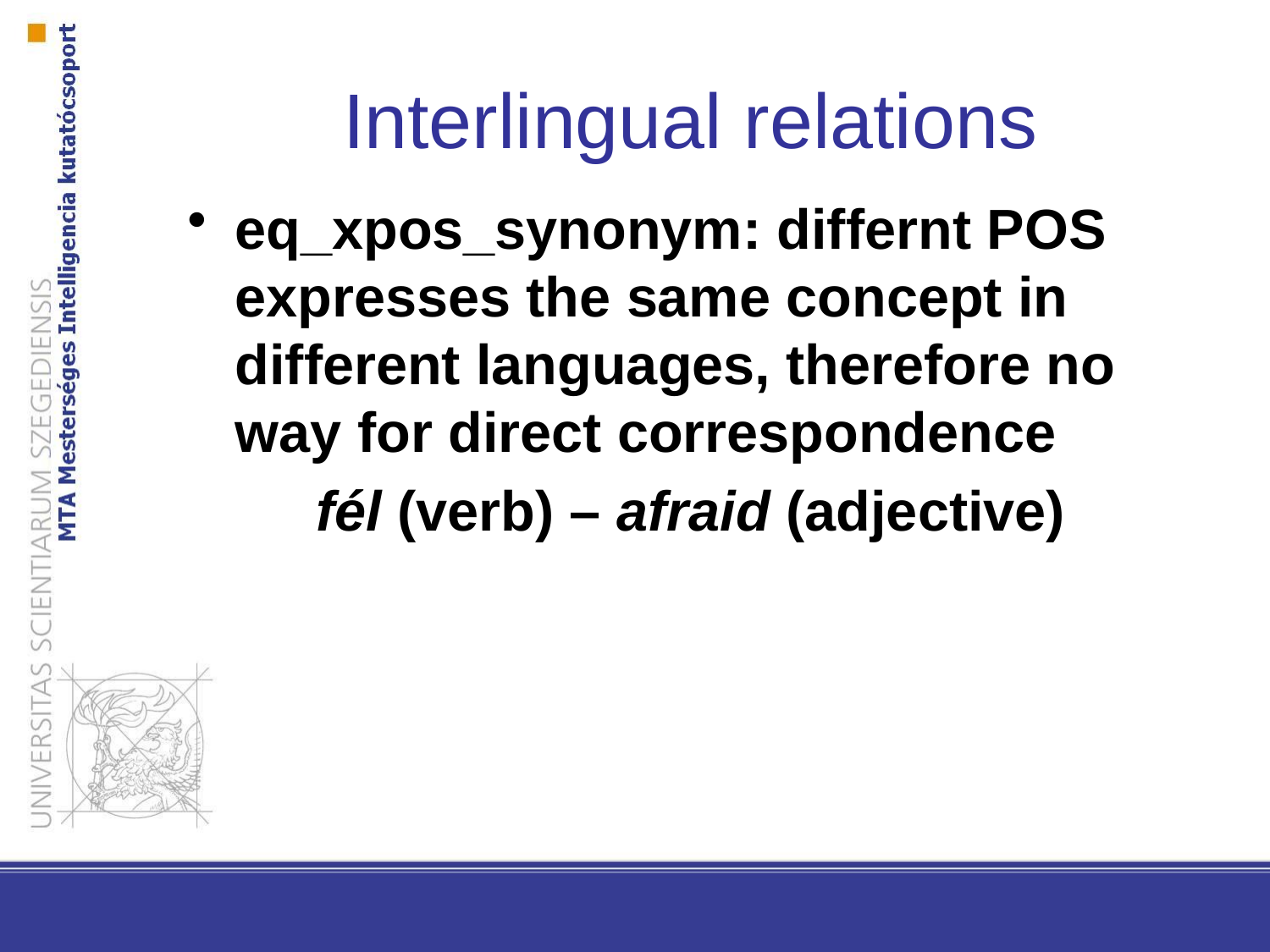

# Interlingual relations
eq_xpos_synonym: differnt POS expresses the same concept in different languages, therefore no way for direct correspondence
fél (verb) – afraid (adjective)